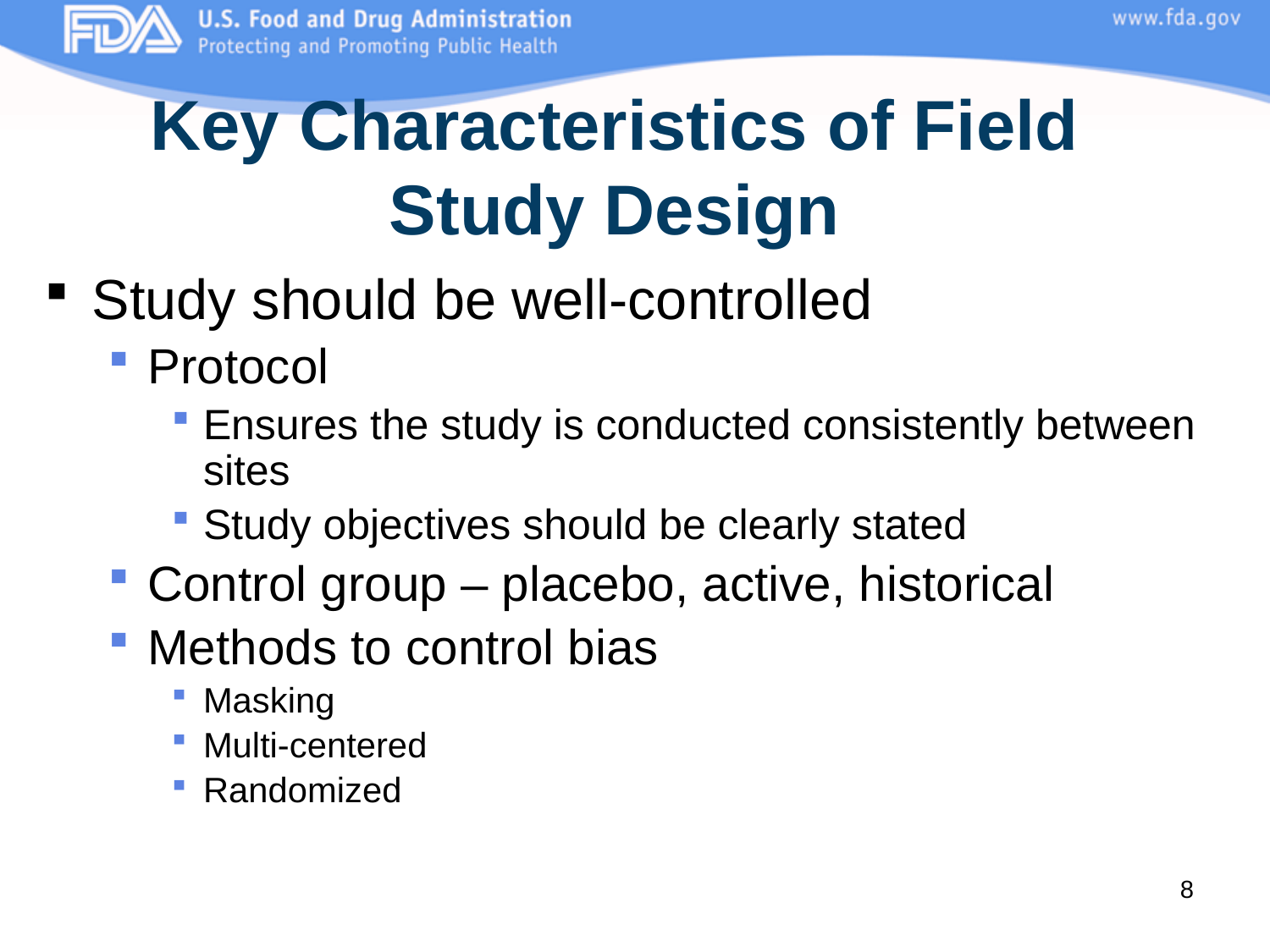

# Key Characteristics of Field Study Design
Study should be well-controlled
Protocol
Ensures the study is conducted consistently between sites
Study objectives should be clearly stated
Control group – placebo, active, historical
Methods to control bias
Masking
Multi-centered
Randomized
8